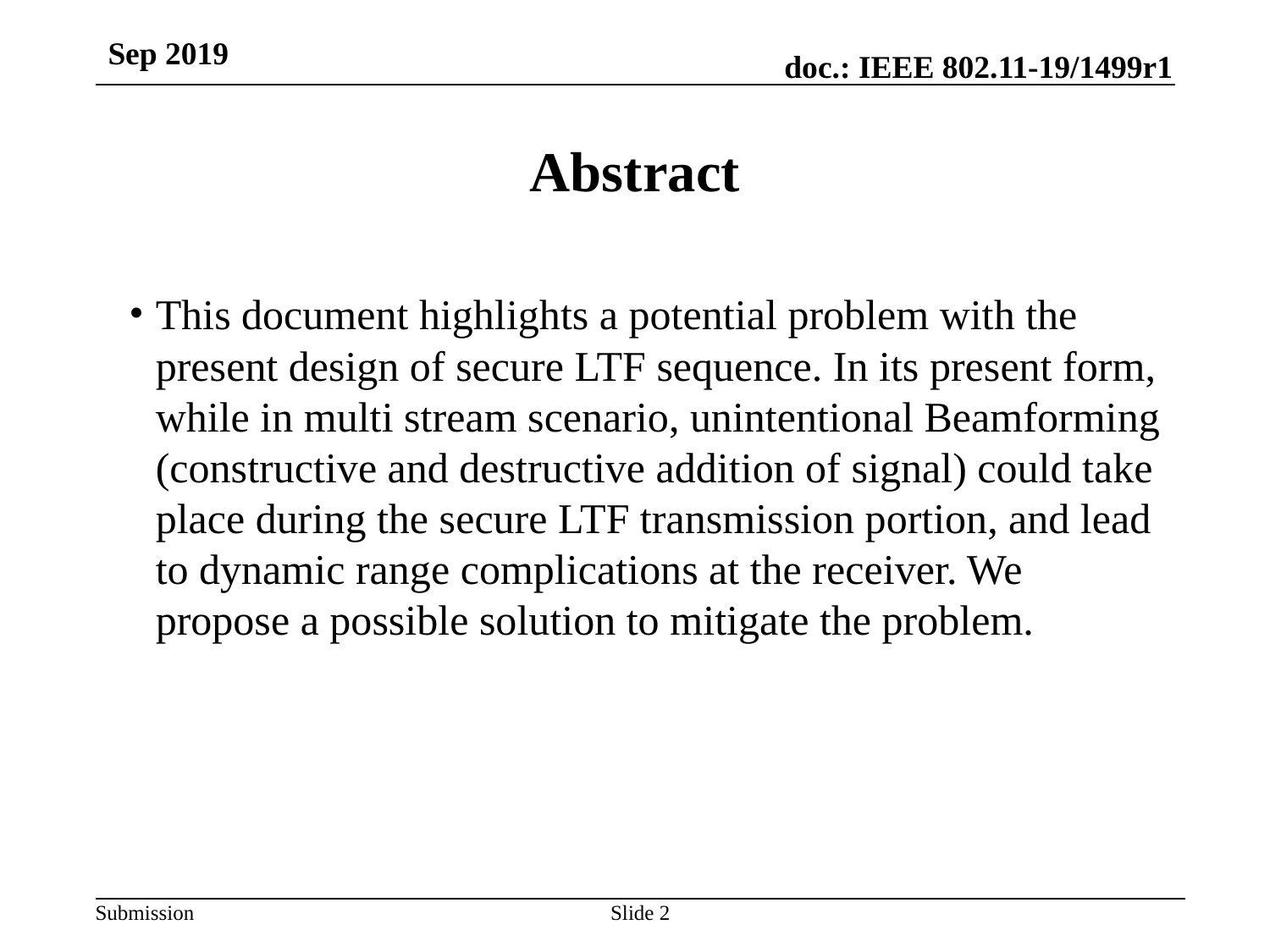

Sep 2019
# Abstract
This document highlights a potential problem with the present design of secure LTF sequence. In its present form, while in multi stream scenario, unintentional Beamforming (constructive and destructive addition of signal) could take place during the secure LTF transmission portion, and lead to dynamic range complications at the receiver. We propose a possible solution to mitigate the problem.
Slide 2